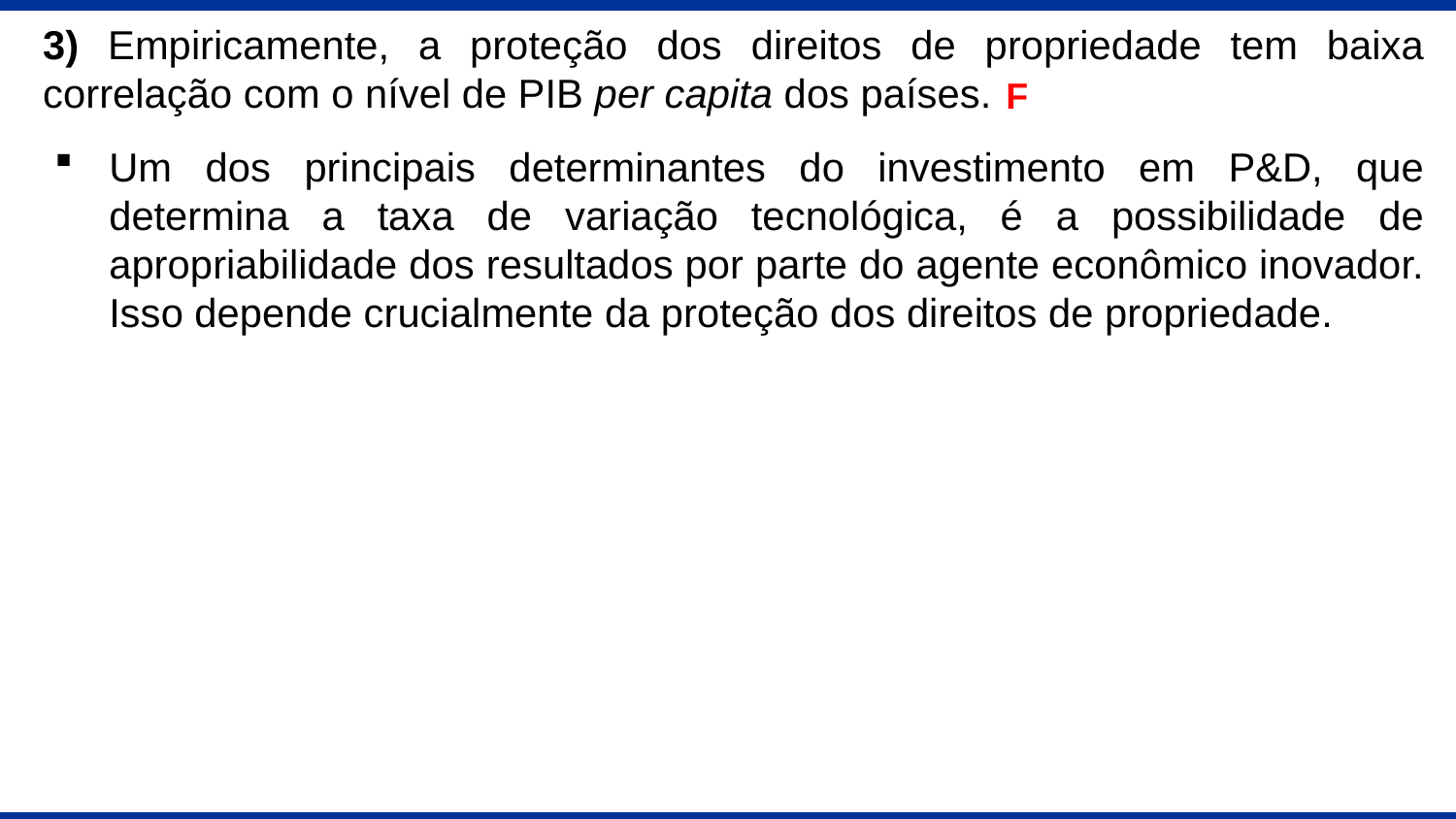

3) Empiricamente, a proteção dos direitos de propriedade tem baixa correlação com o nível de PIB per capita dos países.
F
Um dos principais determinantes do investimento em P&D, que determina a taxa de variação tecnológica, é a possibilidade de apropriabilidade dos resultados por parte do agente econômico inovador. Isso depende crucialmente da proteção dos direitos de propriedade.